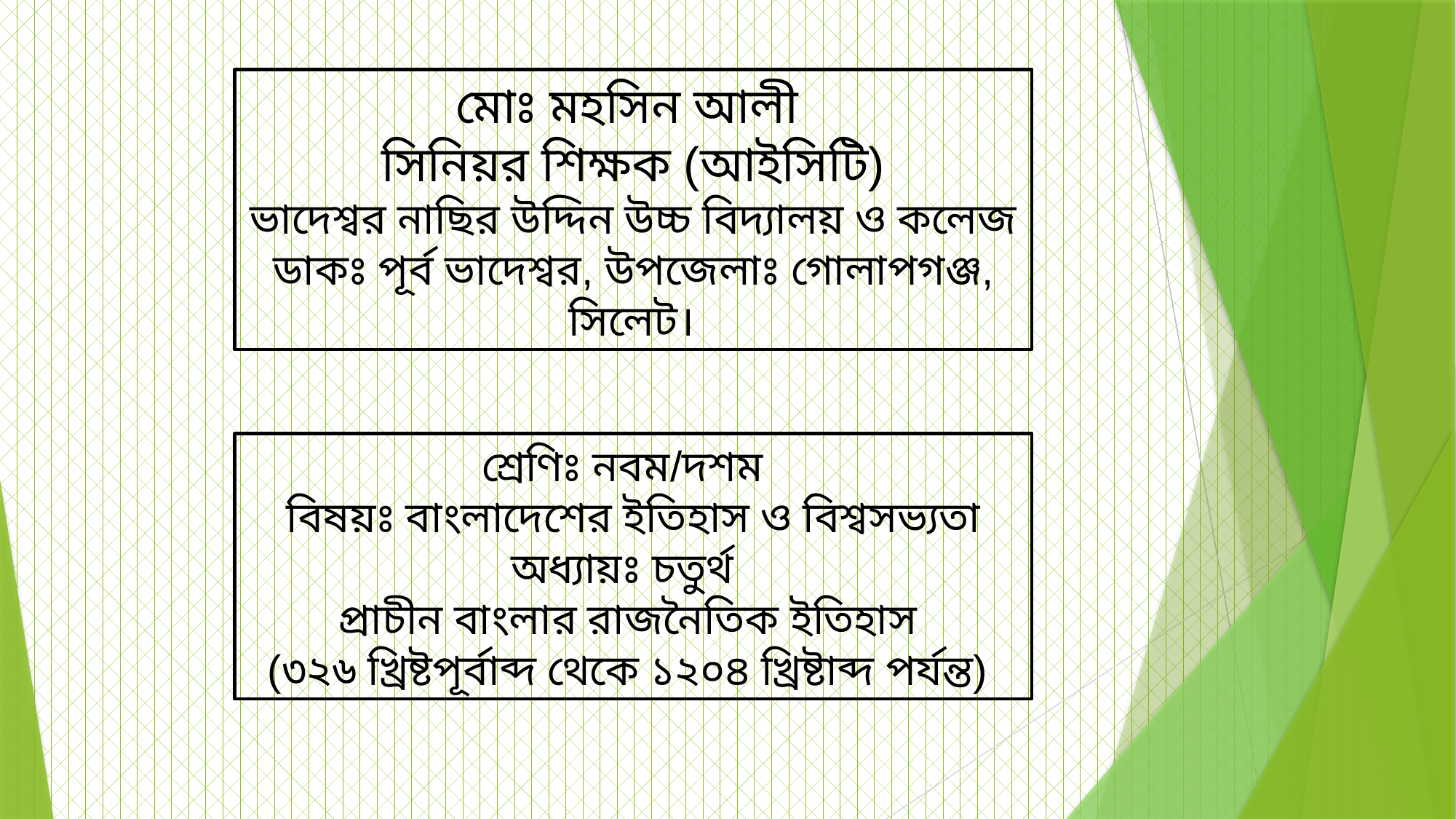

মোঃ মহসিন আলী
সিনিয়র শিক্ষক (আইসিটি)
ভাদেশ্বর নাছির উদ্দিন উচ্চ বিদ্যালয় ও কলেজ
ডাকঃ পূর্ব ভাদেশ্বর, উপজেলাঃ গোলাপগঞ্জ, সিলেট।
শ্রেণিঃ নবম/দশম
বিষয়ঃ বাংলাদেশের ইতিহাস ও বিশ্বসভ্যতা
অধ্যায়ঃ চতুর্থ
প্রাচীন বাংলার রাজনৈতিক ইতিহাস
(৩২৬ খ্রিষ্টপূর্বাব্দ থেকে ১২০৪ খ্রিষ্টাব্দ পর্যন্ত)